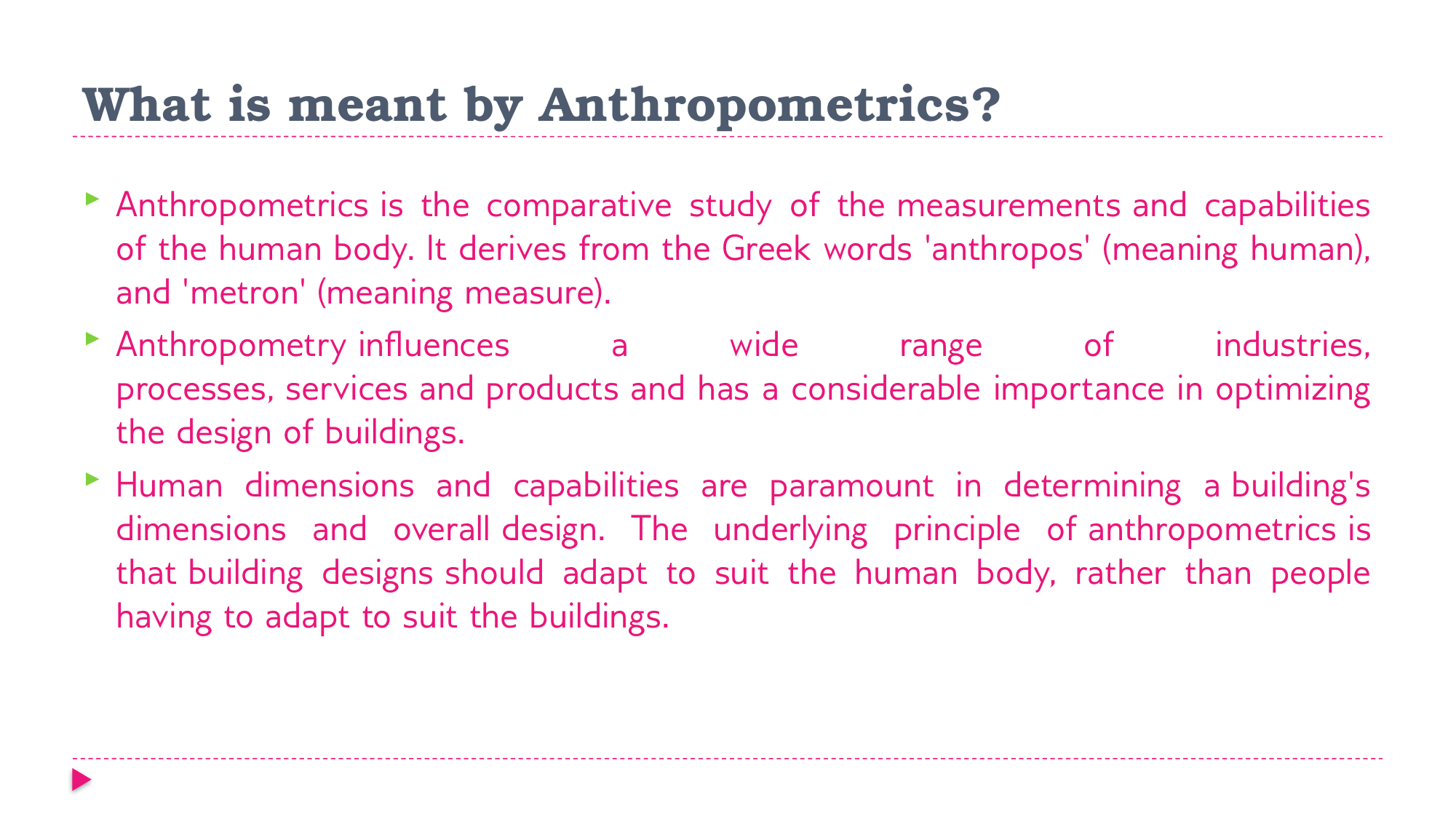

# What is meant by Anthropometrics?
Anthropometrics is the comparative study of the measurements and capabilities of the human body. It derives from the Greek words 'anthropos' (meaning human), and 'metron' (meaning measure).
Anthropometry influences a wide range of industries, processes, services and products and has a considerable importance in optimizing the design of buildings.
Human dimensions and capabilities are paramount in determining a building's dimensions and overall design. The underlying principle of anthropometrics is that building designs should adapt to suit the human body, rather than people having to adapt to suit the buildings.